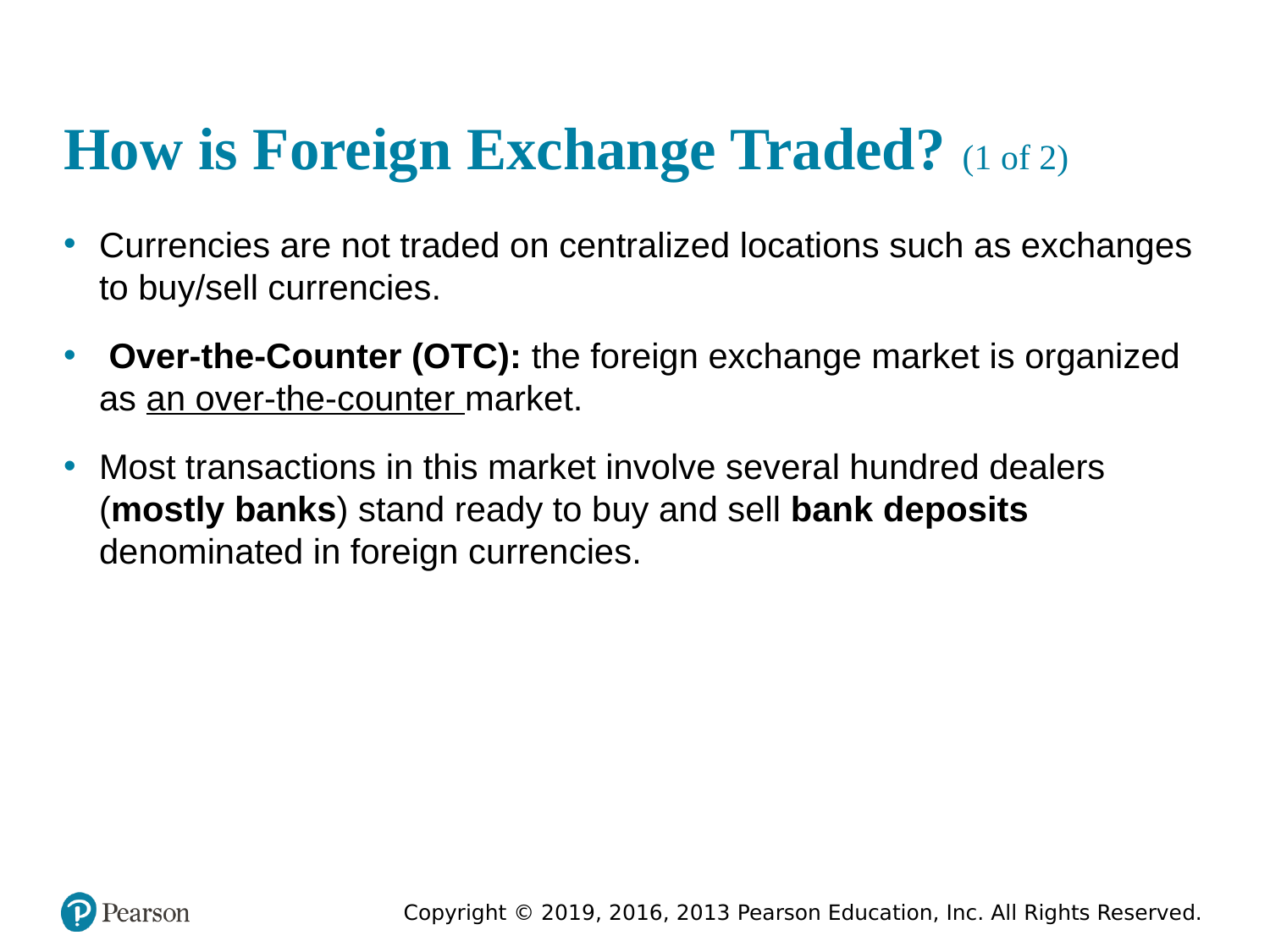

# How is Foreign Exchange Traded? (1 of 2)
Currencies are not traded on centralized locations such as exchanges to buy/sell currencies.
 Over-the-Counter (OTC): the foreign exchange market is organized as an over-the-counter market.
Most transactions in this market involve several hundred dealers (mostly banks) stand ready to buy and sell bank deposits denominated in foreign currencies.